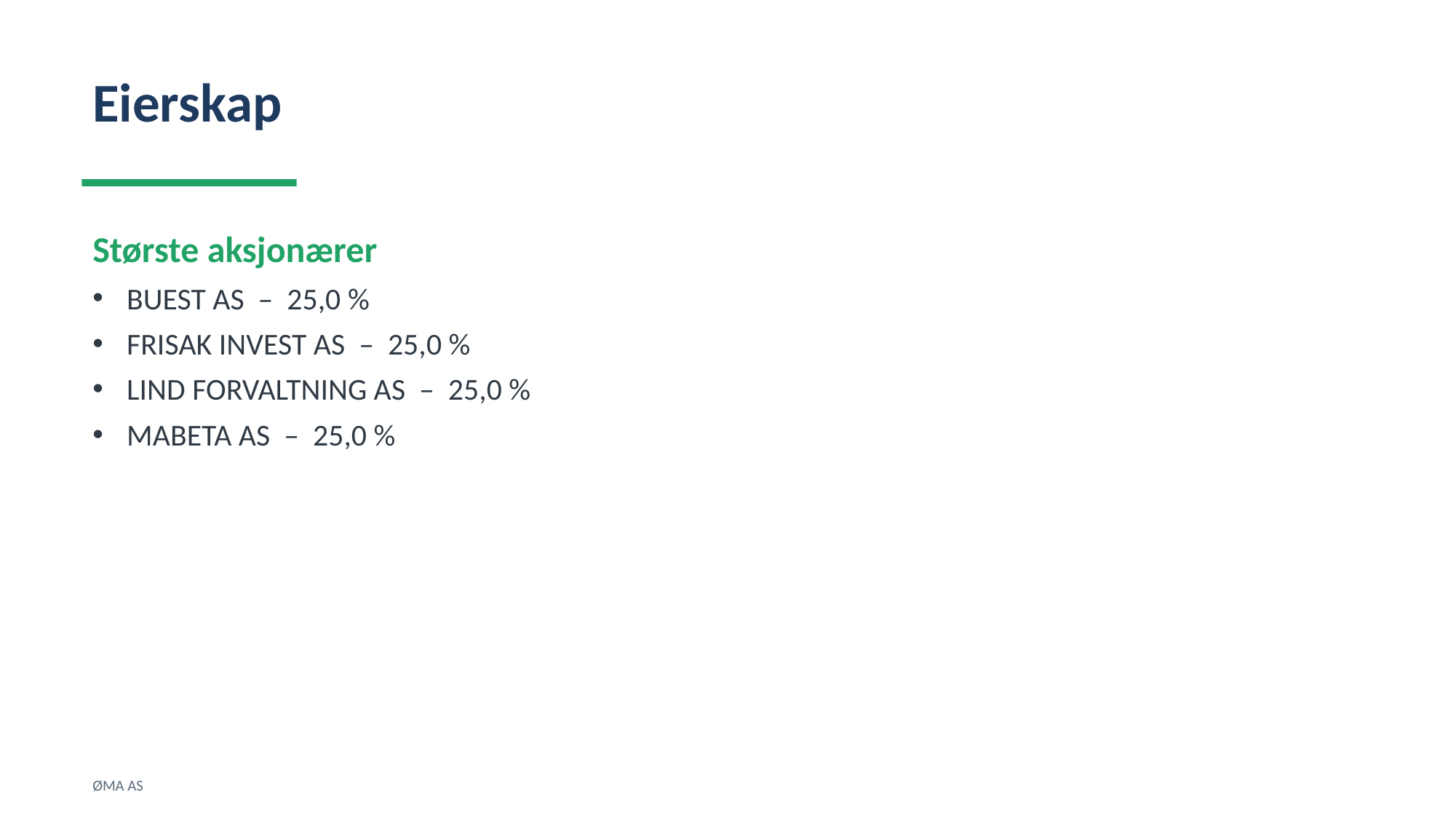

Eierskap

Største aksjonærer
BUEST AS  –  25,0 %
FRISAK INVEST AS  –  25,0 %
LIND FORVALTNING AS  –  25,0 %
MABETA AS  –  25,0 %
ØMA AS